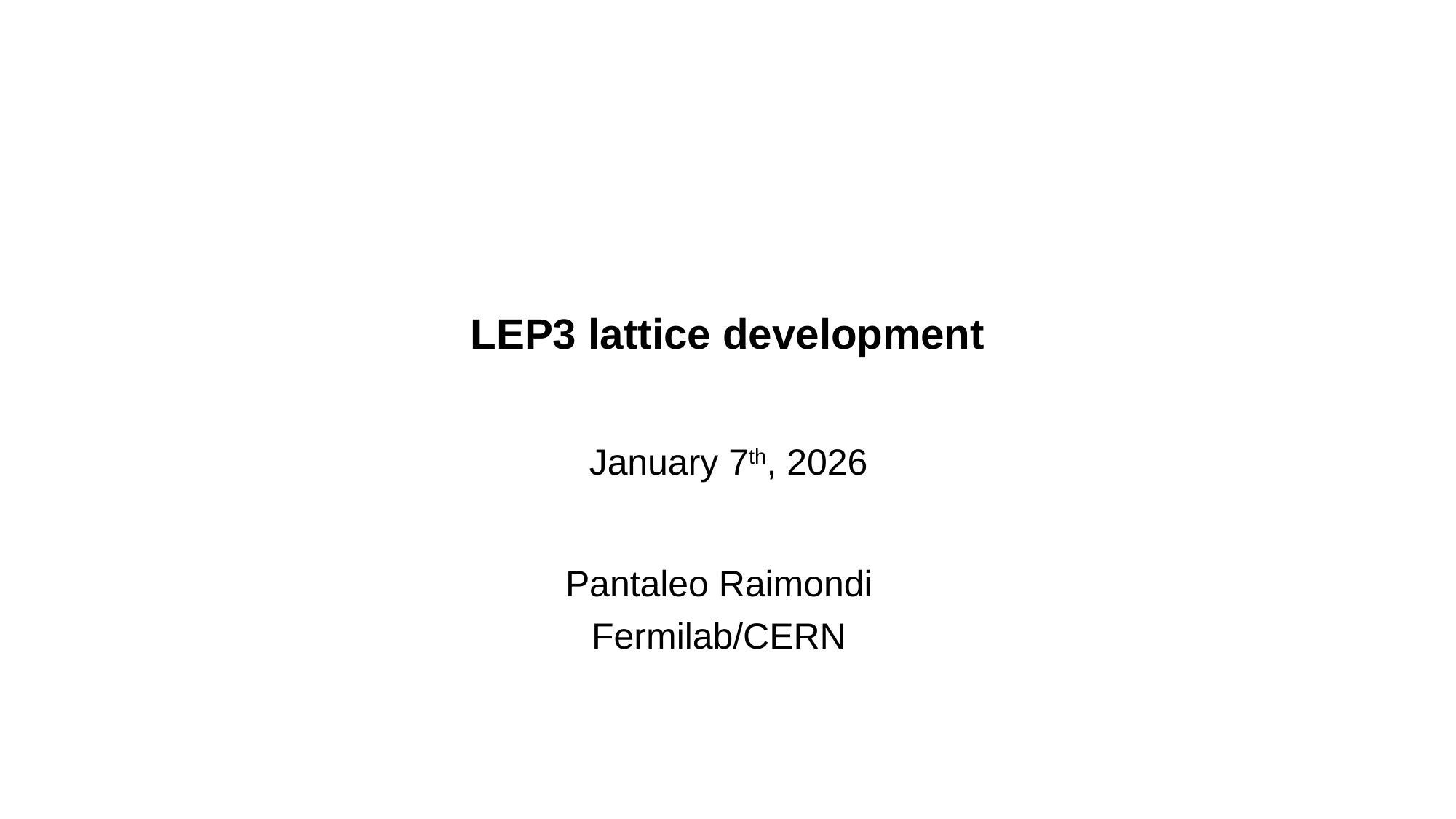

# LEP3 lattice development
January 7th, 2026
Pantaleo Raimondi
Fermilab/CERN